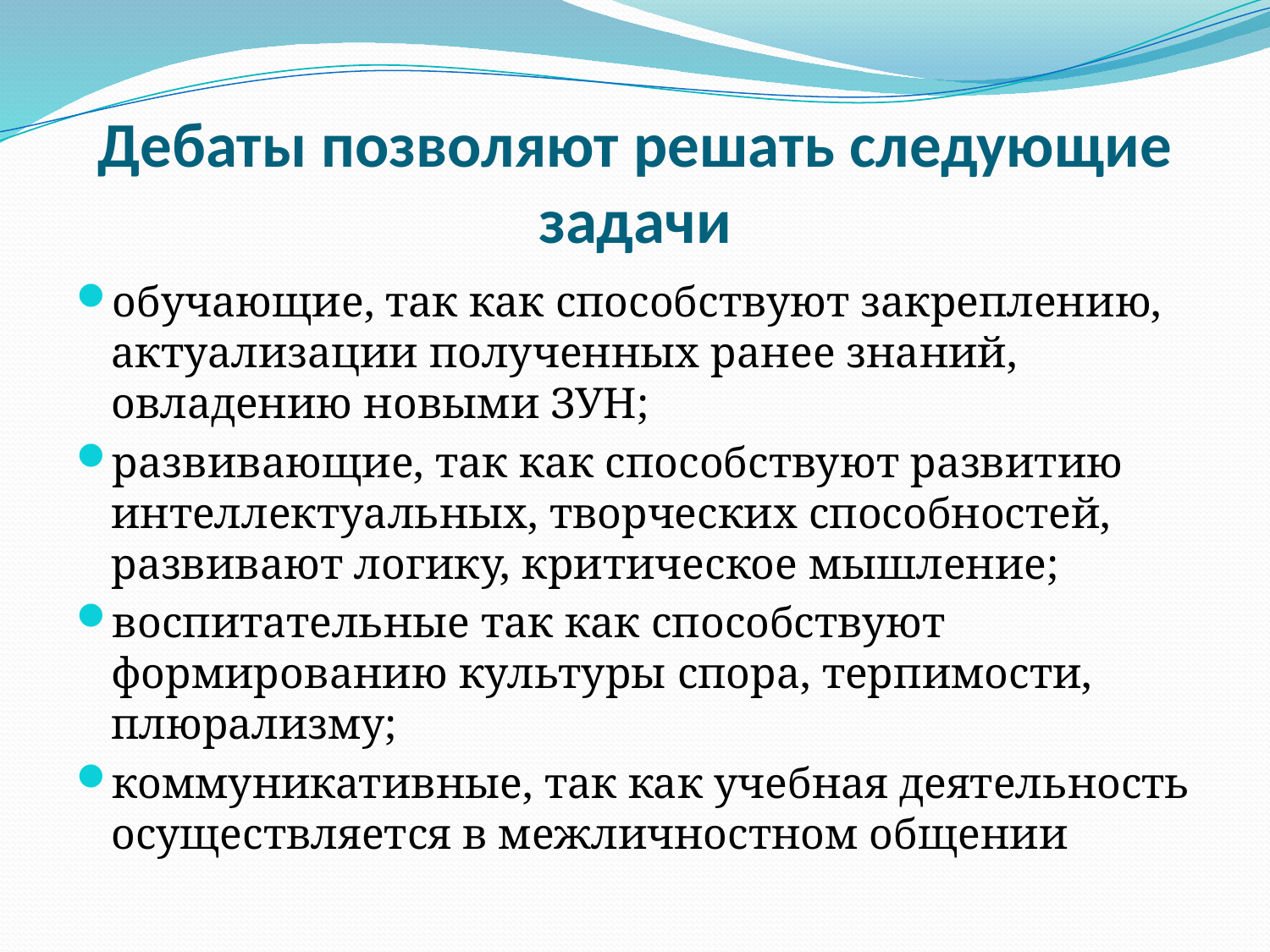

# Дебаты позволяют решать следующие задачи
обучающие, так как способствуют закреплению, актуализации полученных ранее знаний, овладению новыми ЗУН;
развивающие, так как способствуют развитию интеллектуальных, творческих способностей, развивают логику, критическое мышление;
воспитательные так как способствуют формированию культуры спора, терпимости, плюрализму;
коммуникативные, так как учебная деятельность осуществляется в межличностном общении